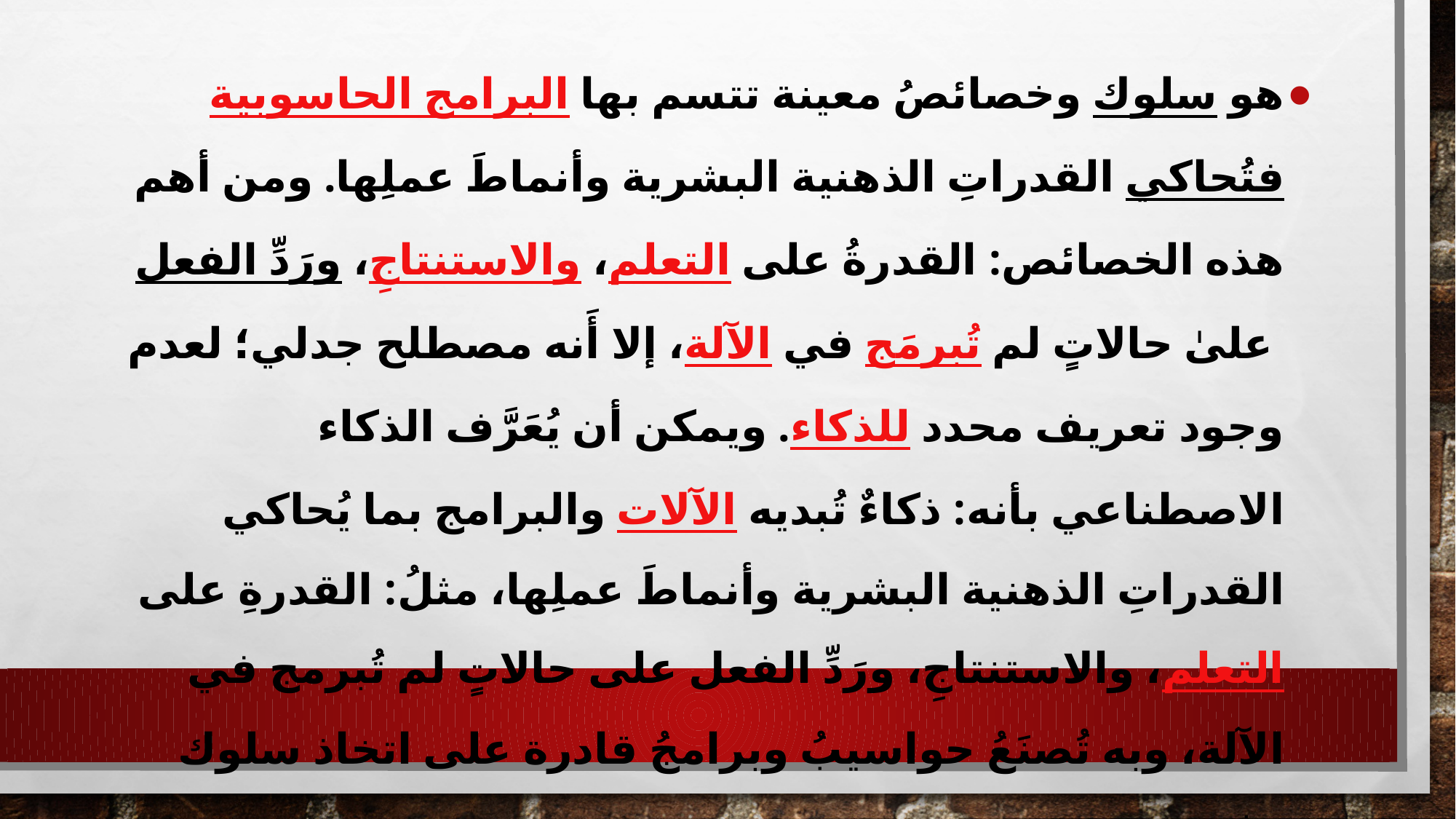

#
هو سلوك وخصائصُ معينة تتسم بها البرامج الحاسوبية فتُحاكي القدراتِ الذهنية البشرية وأنماطَ عملِها. ومن أهم هذه الخصائص: القدرةُ على التعلم، والاستنتاجِ، ورَدِّ الفعل علىٰ حالاتٍ لم تُبرمَج في الآلة، إلا أَنه مصطلح جدلي؛ لعدم وجود تعريف محدد للذكاء. ويمكن أن يُعَرَّف الذكاء الاصطناعي بأنه: ذكاءٌ تُبديه الآلات والبرامج بما يُحاكي القدراتِ الذهنية البشرية وأنماطَ عملِها، مثلُ: القدرةِ على التعلم، والاستنتاجِ، ورَدِّ الفعل على حالاتٍ لم تُبرمج في الآلة، وبه تُصنَعُ حواسيبُ وبرامجُ قادرة على اتخاذ سلوك بشري.